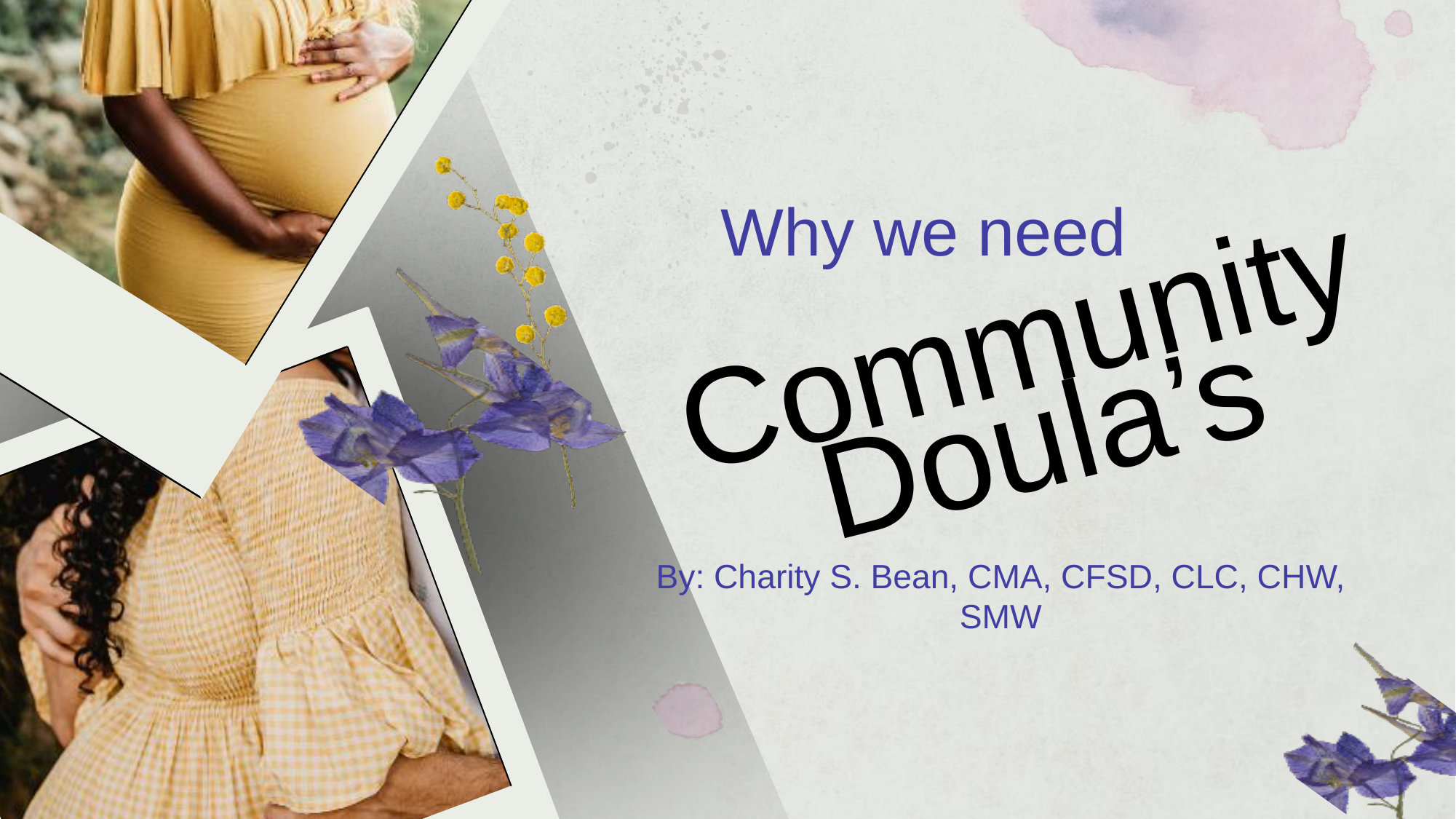

Why we need

Community Doula’s

By: Charity S. Bean, CMA, CFSD, CLC, CHW, SMW